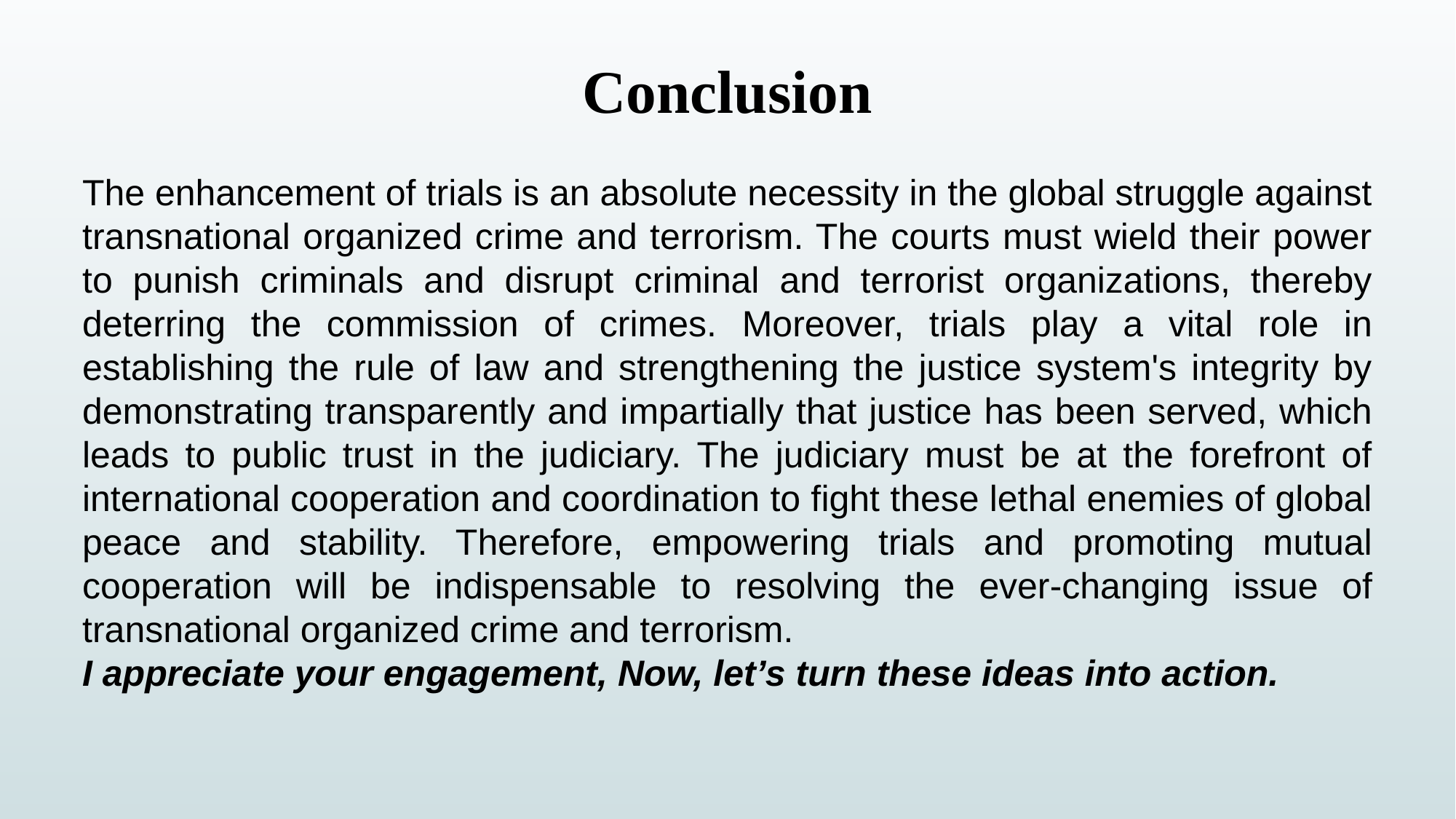

Conclusion

The enhancement of trials is an absolute necessity in the global struggle against transnational organized crime and terrorism. The courts must wield their power to punish criminals and disrupt criminal and terrorist organizations, thereby deterring the commission of crimes. Moreover, trials play a vital role in establishing the rule of law and strengthening the justice system's integrity by demonstrating transparently and impartially that justice has been served, which leads to public trust in the judiciary. The judiciary must be at the forefront of international cooperation and coordination to fight these lethal enemies of global peace and stability. Therefore, empowering trials and promoting mutual cooperation will be indispensable to resolving the ever-changing issue of transnational organized crime and terrorism.
I appreciate your engagement, Now, let’s turn these ideas into action.

17